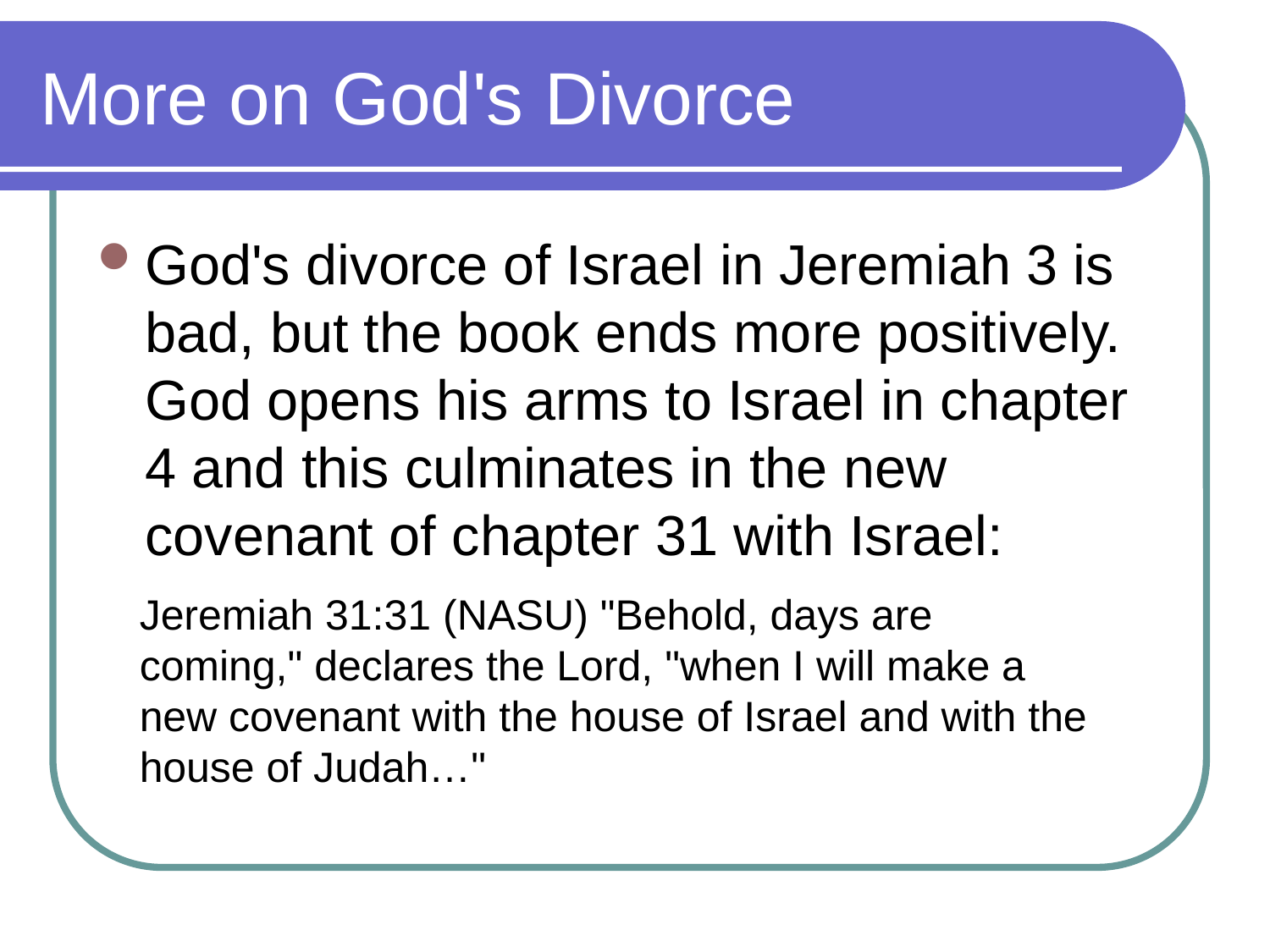

# More on God's Divorce
God's divorce of Israel in Jeremiah 3 is bad, but the book ends more positively.  God opens his arms to Israel in chapter 4 and this culminates in the new covenant of chapter 31 with Israel:
Jeremiah 31:31 (NASU) "Behold, days are coming," declares the Lord, "when I will make a new covenant with the house of Israel and with the house of Judah…"